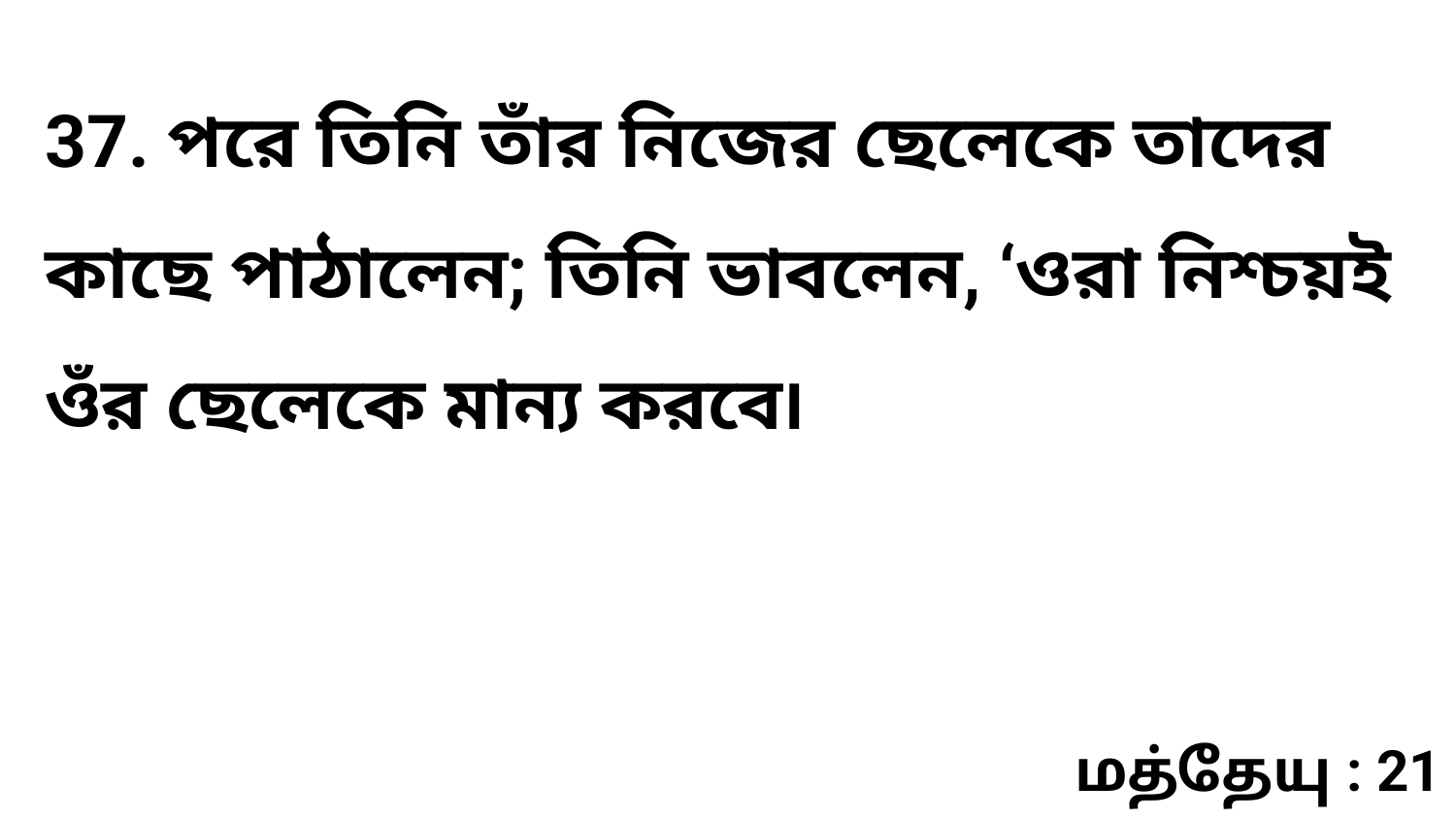

37. পরে তিনি তাঁর নিজের ছেলেকে তাদের কাছে পাঠালেন; তিনি ভাবলেন, ‘ওরা নিশ্চয়ই ওঁর ছেলেকে মান্য করবে৷
மத்தேயு : 21